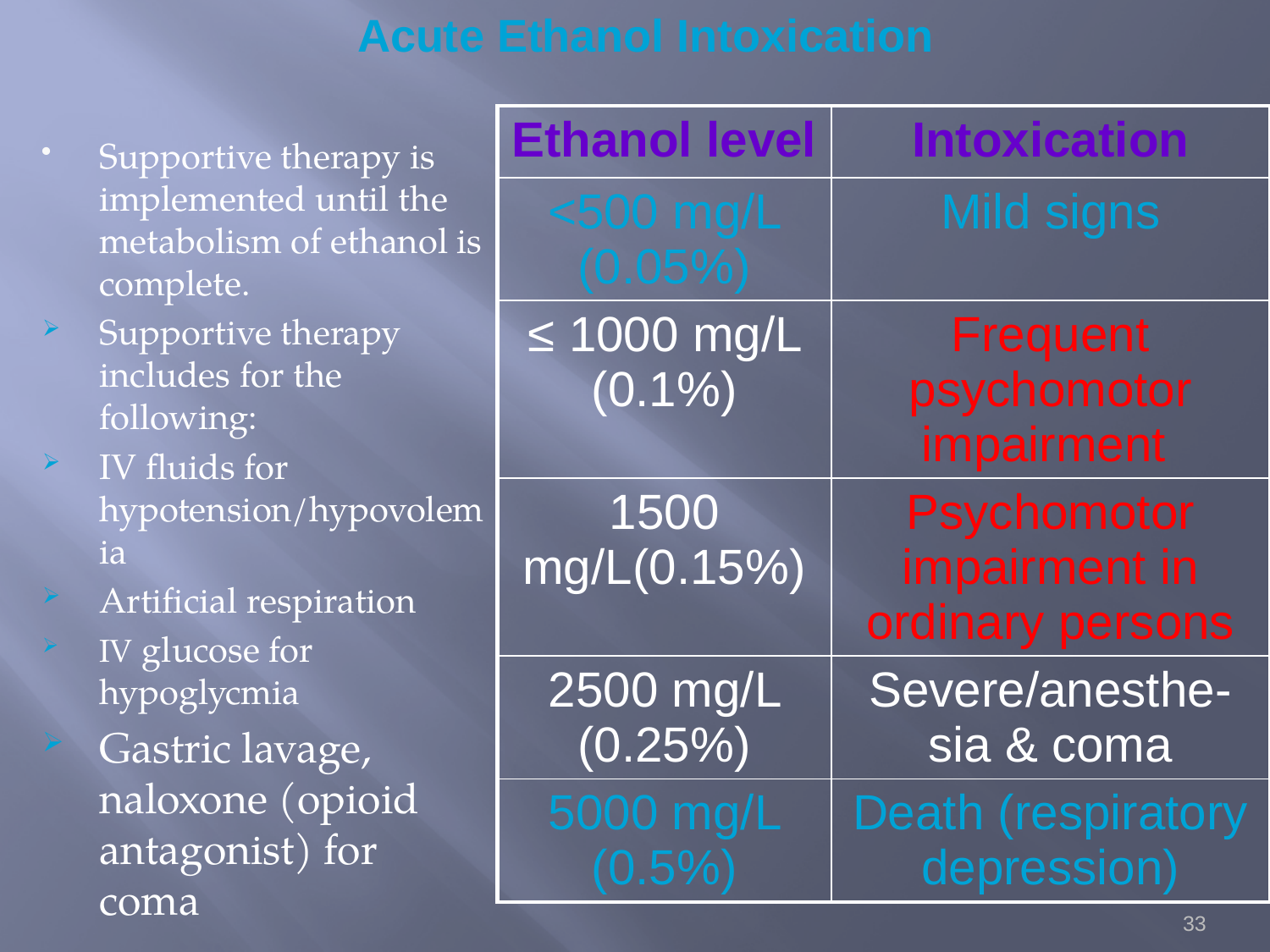

# Acute Ethanol Intoxication
| Ethanol level | Intoxication |
| --- | --- |
| <500 mg/L (0.05%) | Mild signs |
| ≤ 1000 mg/L (0.1%) | Frequent psychomotor impairment |
| 1500 mg/L(0.15%) | Psychomotor impairment in ordinary persons |
| 2500 mg/L (0.25%) | Severe/anesthe-sia & coma |
| 5000 mg/L (0.5%) | Death (respiratory depression) |
Supportive therapy is implemented until the  metabolism of ethanol is complete.
Supportive therapy includes for the following:
IV fluids for hypotension/hypovolemia
Artificial respiration
IV glucose for hypoglycmia
Gastric lavage, naloxone (opioid antagonist) for coma
33